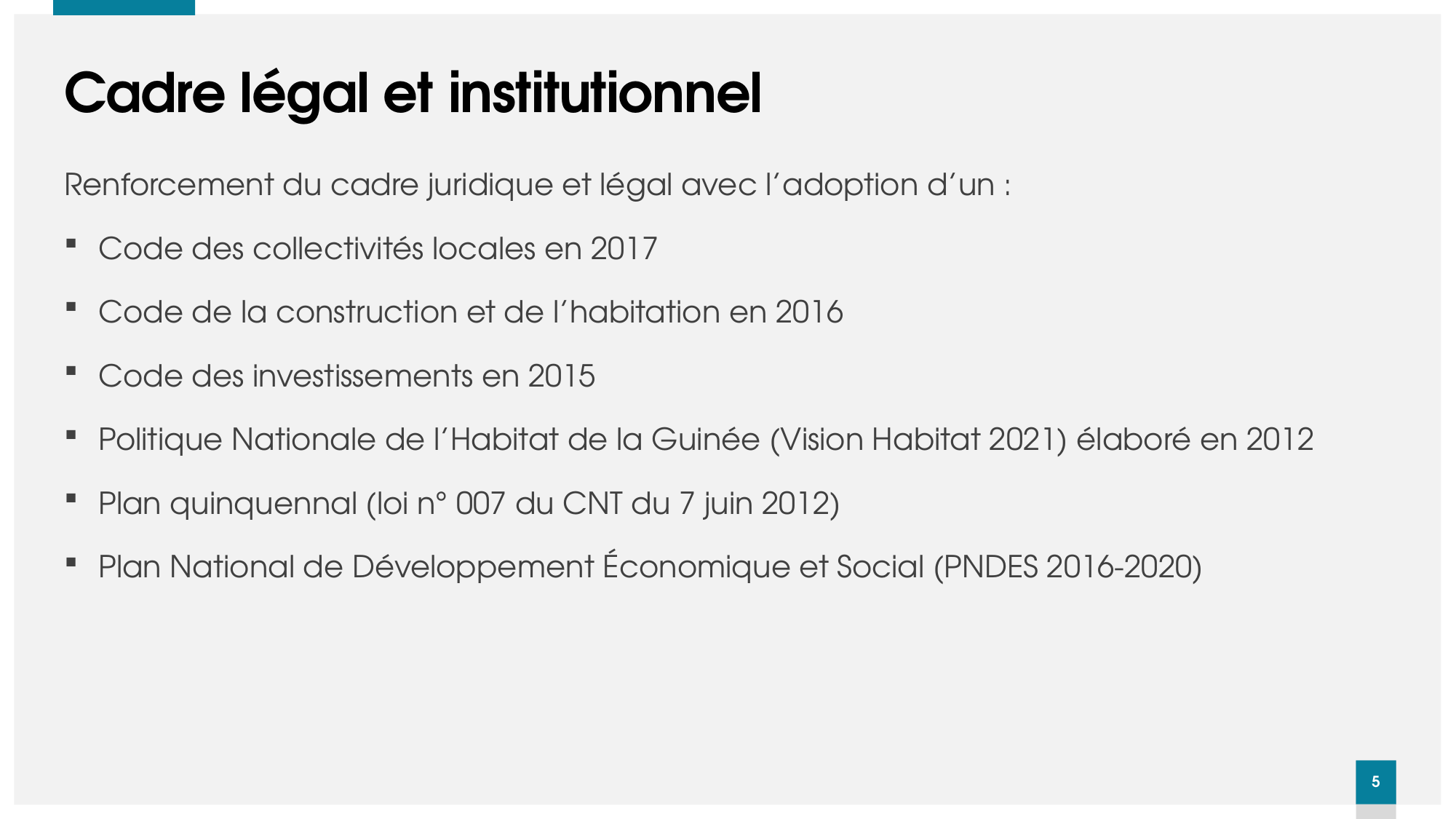

5
# Cadre légal et institutionnel
Renforcement du cadre juridique et légal avec l’adoption d’un :
Code des collectivités locales en 2017
Code de la construction et de l’habitation en 2016
Code des investissements en 2015
Politique Nationale de l’Habitat de la Guinée (Vision Habitat 2021) élaboré en 2012
Plan quinquennal (loi n° 007 du CNT du 7 juin 2012)
Plan National de Développement Économique et Social (PNDES 2016-2020)